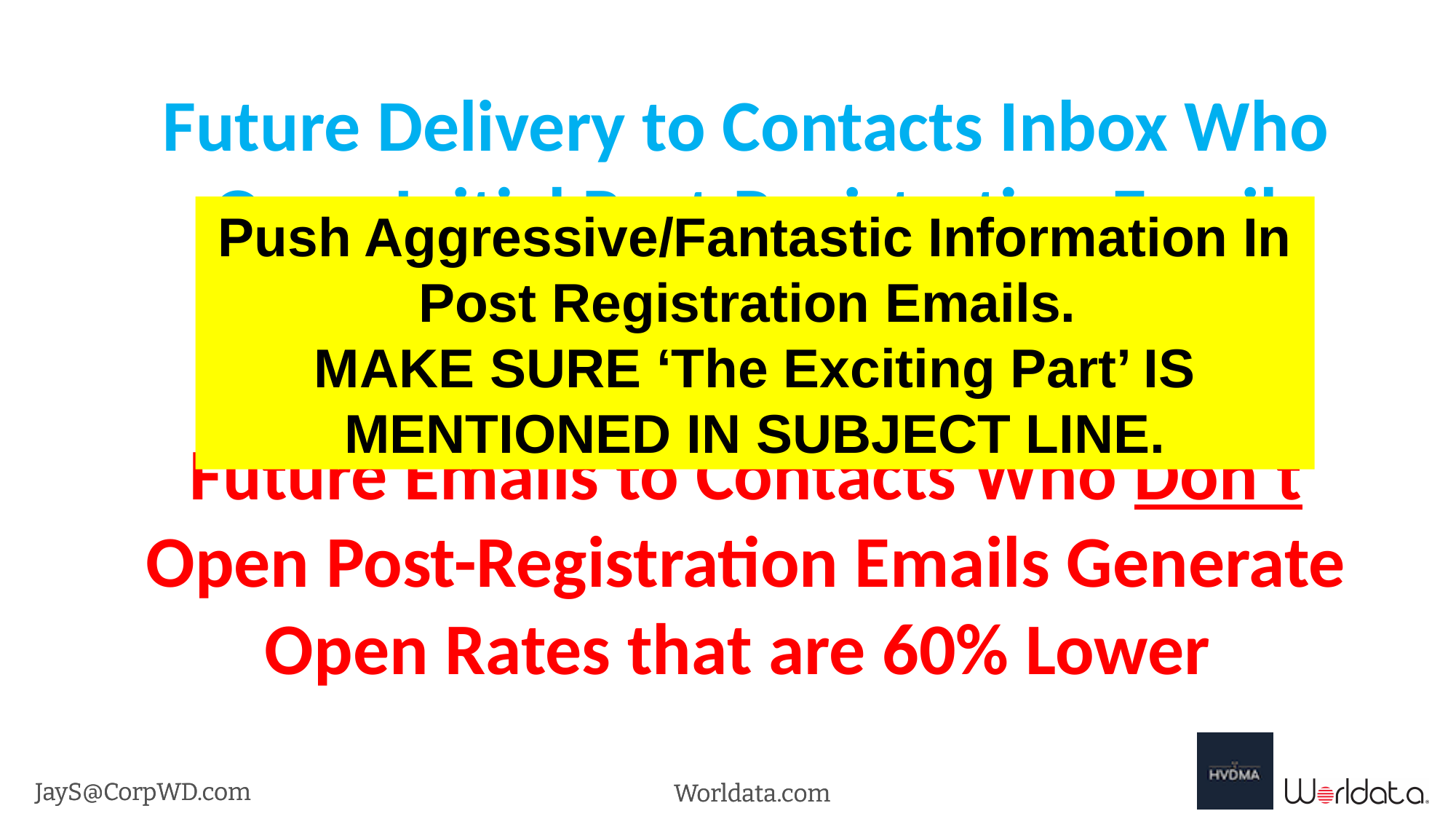

Future Delivery to Contacts Inbox Who Open Initial Post-Registration Email Increase by 87%

Future Emails to Contacts Who Don’t Open Post-Registration Emails Generate Open Rates that are 60% Lower
Push Aggressive/Fantastic Information In Post Registration Emails.
MAKE SURE ‘The Exciting Part’ IS MENTIONED IN SUBJECT LINE.